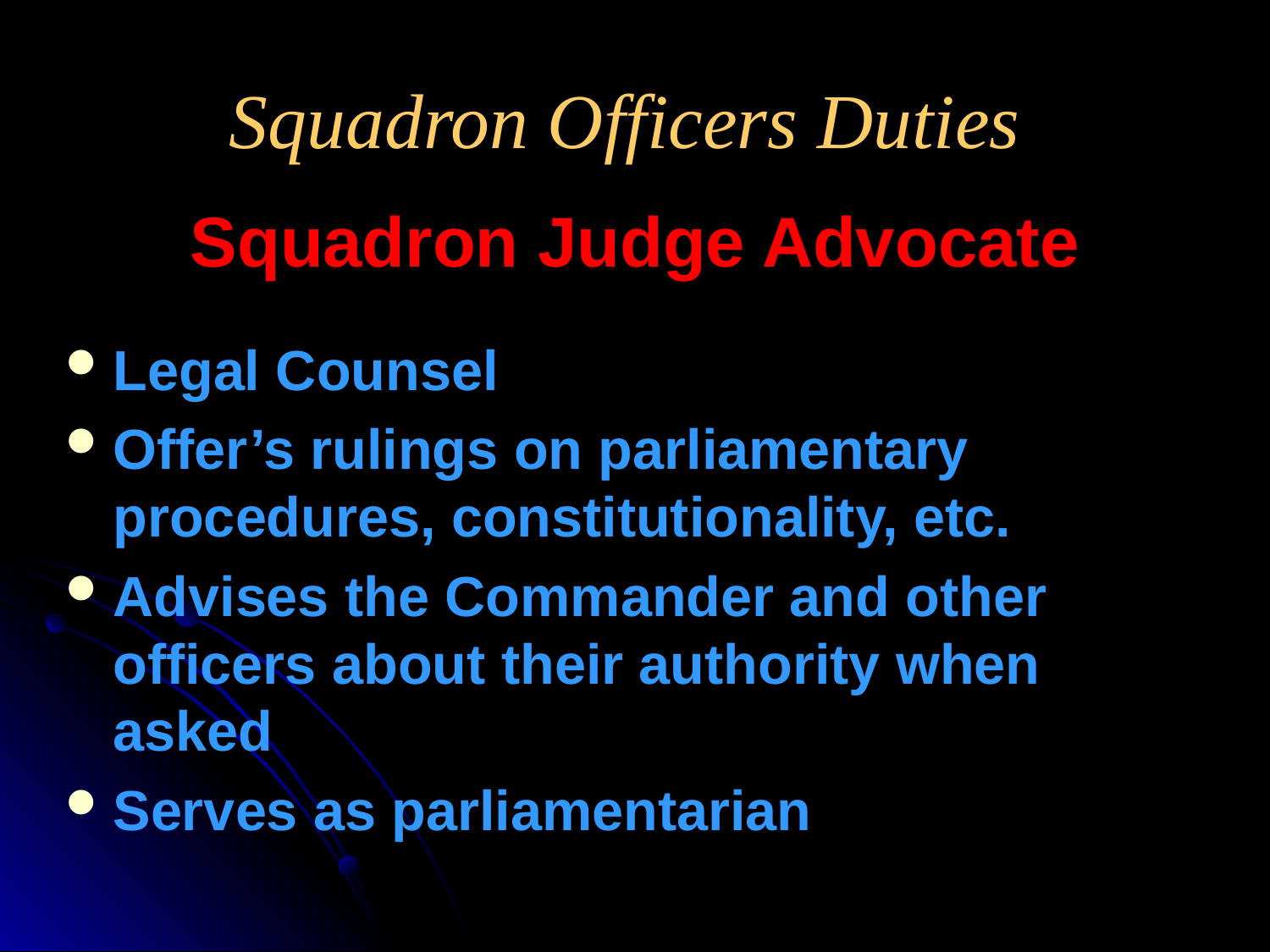

# Squadron Officers Duties
Squadron Judge Advocate
Legal Counsel
Offer’s rulings on parliamentary procedures, constitutionality, etc.
Advises the Commander and other officers about their authority when asked
Serves as parliamentarian